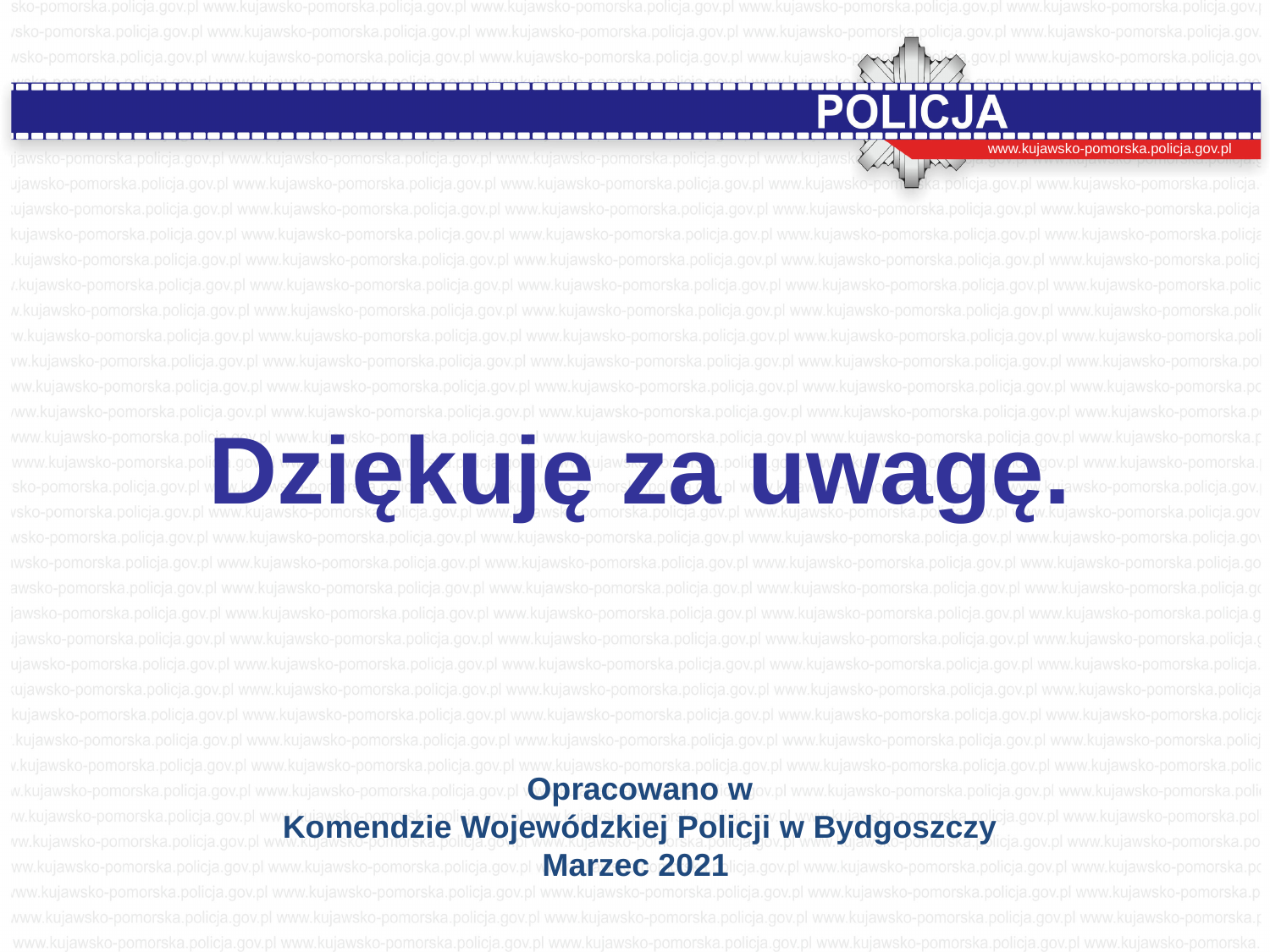

www.kujawsko-pomorska.policja.gov.pl
Dziękuję za uwagę.
Opracowano w
Komendzie Wojewódzkiej Policji w Bydgoszczy
Marzec 2021